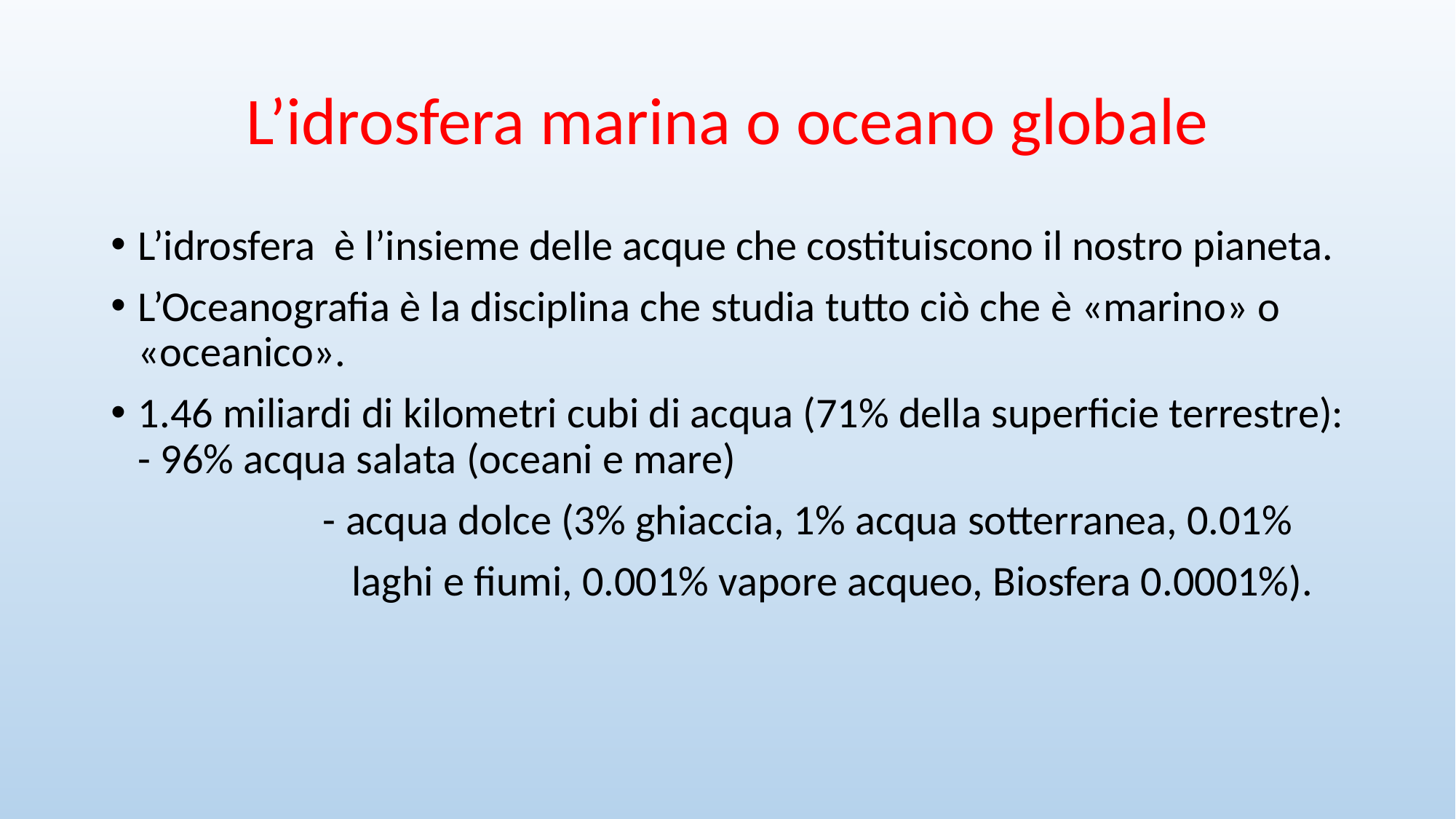

# L’idrosfera marina o oceano globale
L’idrosfera  è l’insieme delle acque che costituiscono il nostro pianeta.
L’Oceanografia è la disciplina che studia tutto ciò che è «marino» o «oceanico».
1.46 miliardi di kilometri cubi di acqua (71% della superficie terrestre): - 96% acqua salata (oceani e mare)
                      - acqua dolce (3% ghiaccia, 1% acqua sotterranea, 0.01%
                         laghi e fiumi, 0.001% vapore acqueo, Biosfera 0.0001%).